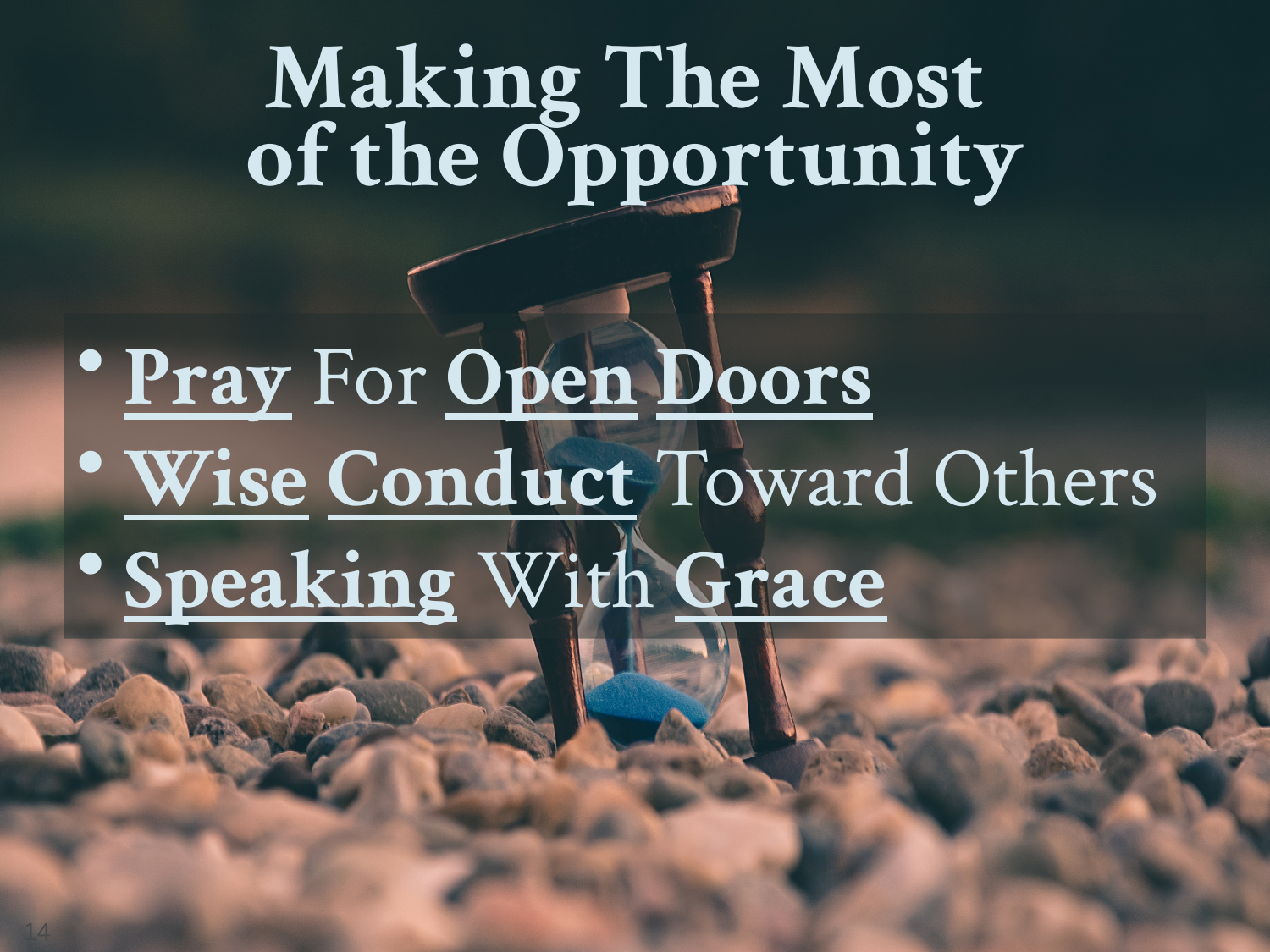

Making The Most
of the Opportunity
Pray For Open Doors
Wise Conduct Toward Others
Speaking With Grace
14